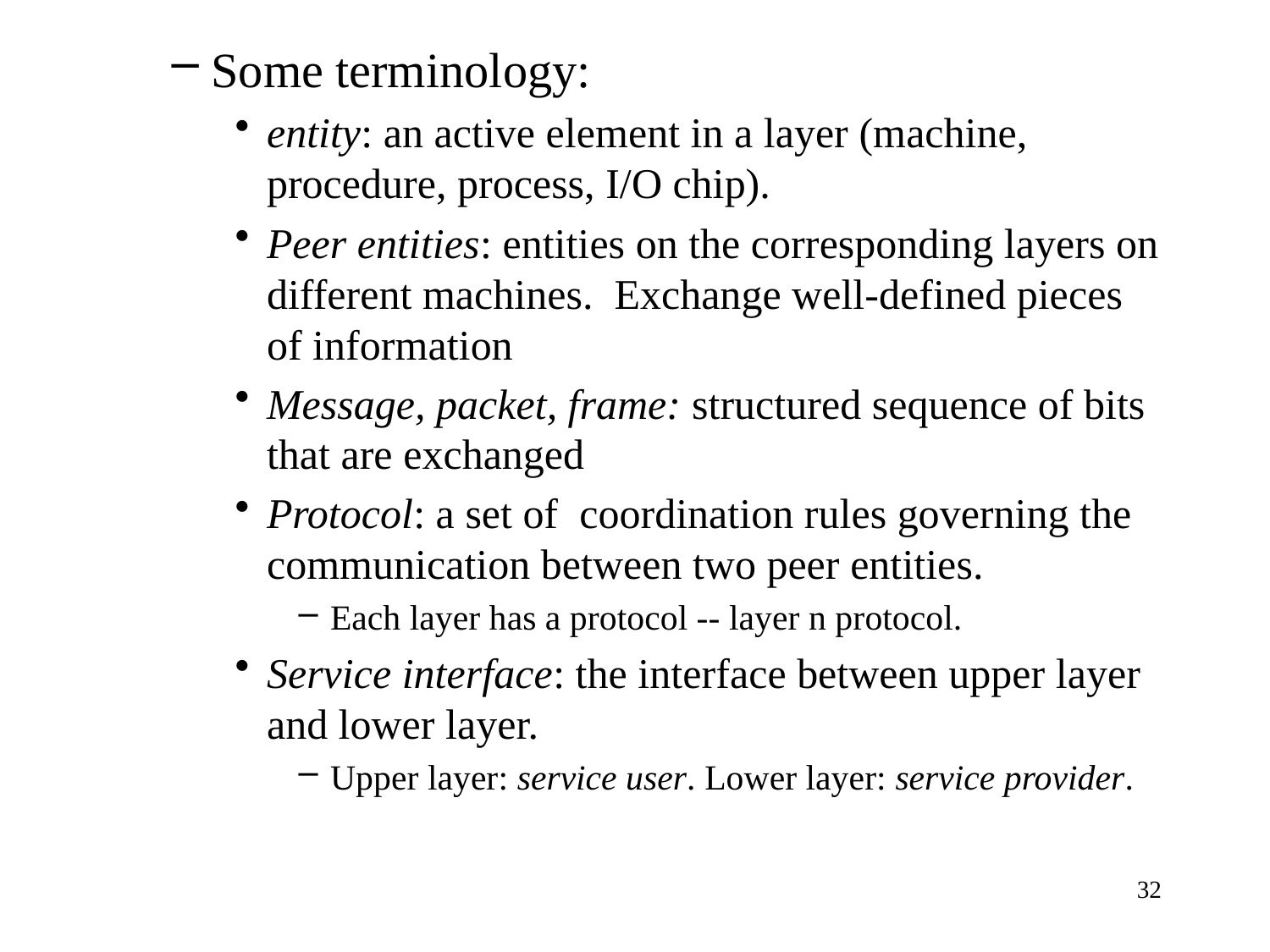

Some terminology:
entity: an active element in a layer (machine, procedure, process, I/O chip).
Peer entities: entities on the corresponding layers on different machines.  Exchange well-defined pieces of information
Message, packet, frame: structured sequence of bits that are exchanged
Protocol: a set of  coordination rules governing the communication between two peer entities.
Each layer has a protocol -- layer n protocol.
Service interface: the interface between upper layer and lower layer.
Upper layer: service user. Lower layer: service provider.

32